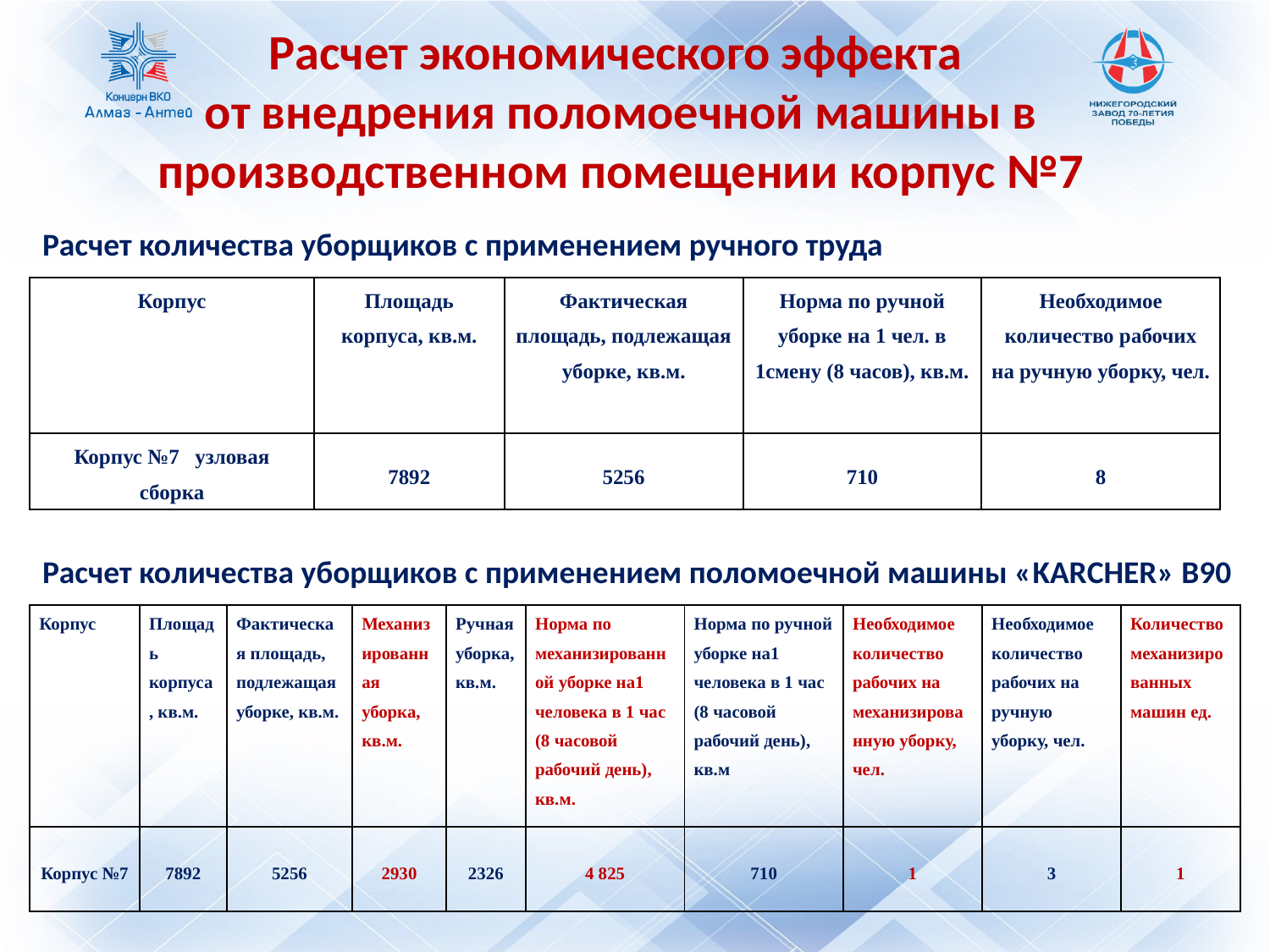

# Расчет экономического эффекта от внедрения поломоечной машины в производственном помещении корпус №7
Расчет количества уборщиков с применением ручного труда
| Корпус | Площадь корпуса, кв.м. | Фактическая площадь, подлежащая уборке, кв.м. | Норма по ручной уборке на 1 чел. в 1смену (8 часов), кв.м. | Необходимое количество рабочих на ручную уборку, чел. |
| --- | --- | --- | --- | --- |
| Корпус №7 узловая сборка | 7892 | 5256 | 710 | 8 |
Расчет количества уборщиков с применением поломоечной машины «KARСHER» B90
| Корпус | Площадь корпуса, кв.м. | Фактическая площадь, подлежащая уборке, кв.м. | Механизированная уборка, кв.м. | Ручная уборка, кв.м. | Норма по механизированной уборке на1 человека в 1 час (8 часовой рабочий день), кв.м. | Норма по ручной уборке на1 человека в 1 час (8 часовой рабочий день), кв.м | Необходимое количество рабочих на механизированную уборку, чел. | Необходимое количество рабочих на ручную уборку, чел. | Количество механизированных машин ед. |
| --- | --- | --- | --- | --- | --- | --- | --- | --- | --- |
| Корпус №7 | 7892 | 5256 | 2930 | 2326 | 4 825 | 710 | 1 | 3 | 1 |